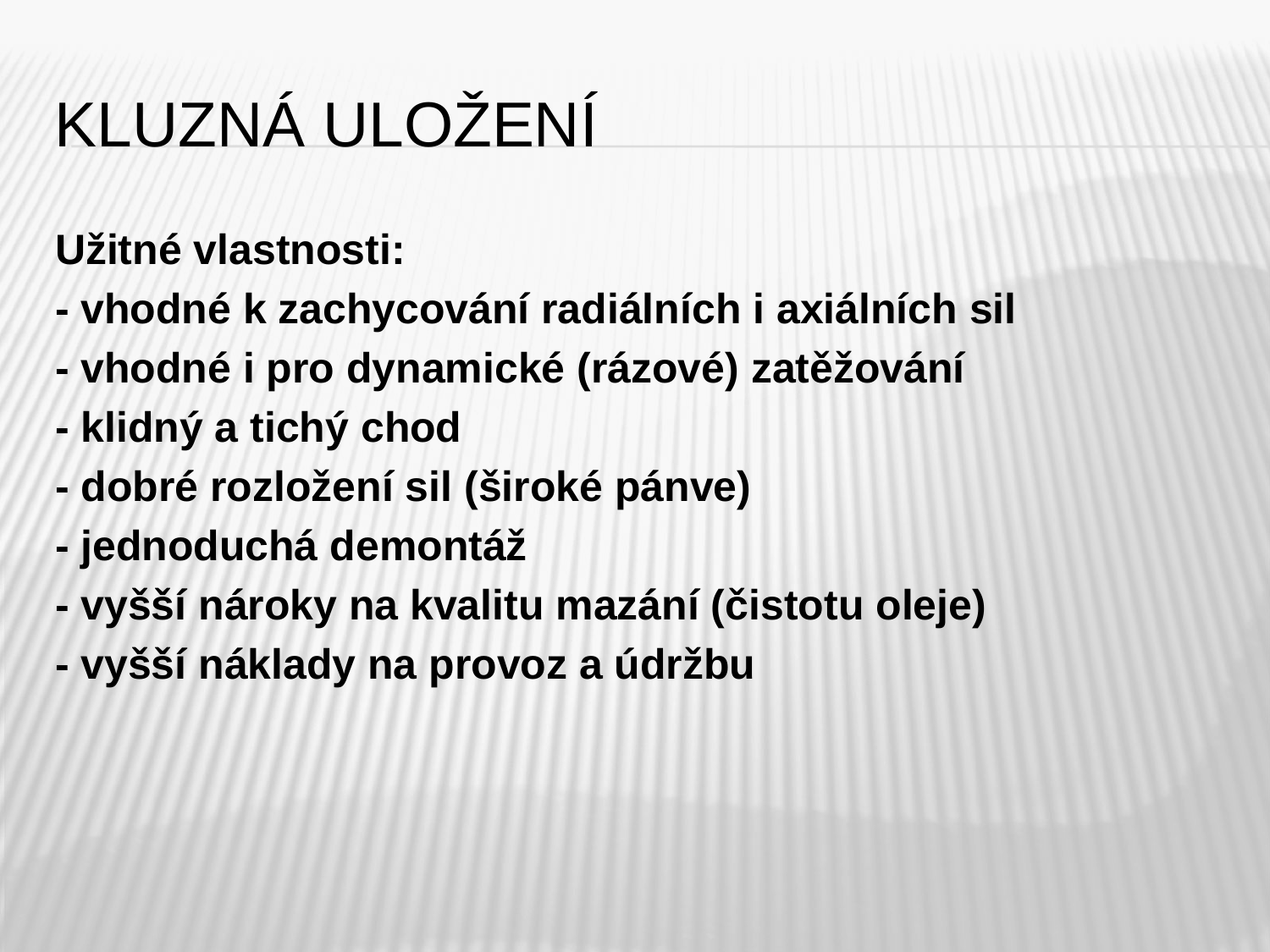

# Kluzná uložení
Užitné vlastnosti:
- vhodné k zachycování radiálních i axiálních sil
- vhodné i pro dynamické (rázové) zatěžování
- klidný a tichý chod
- dobré rozložení sil (široké pánve)
- jednoduchá demontáž
- vyšší nároky na kvalitu mazání (čistotu oleje)
- vyšší náklady na provoz a údržbu